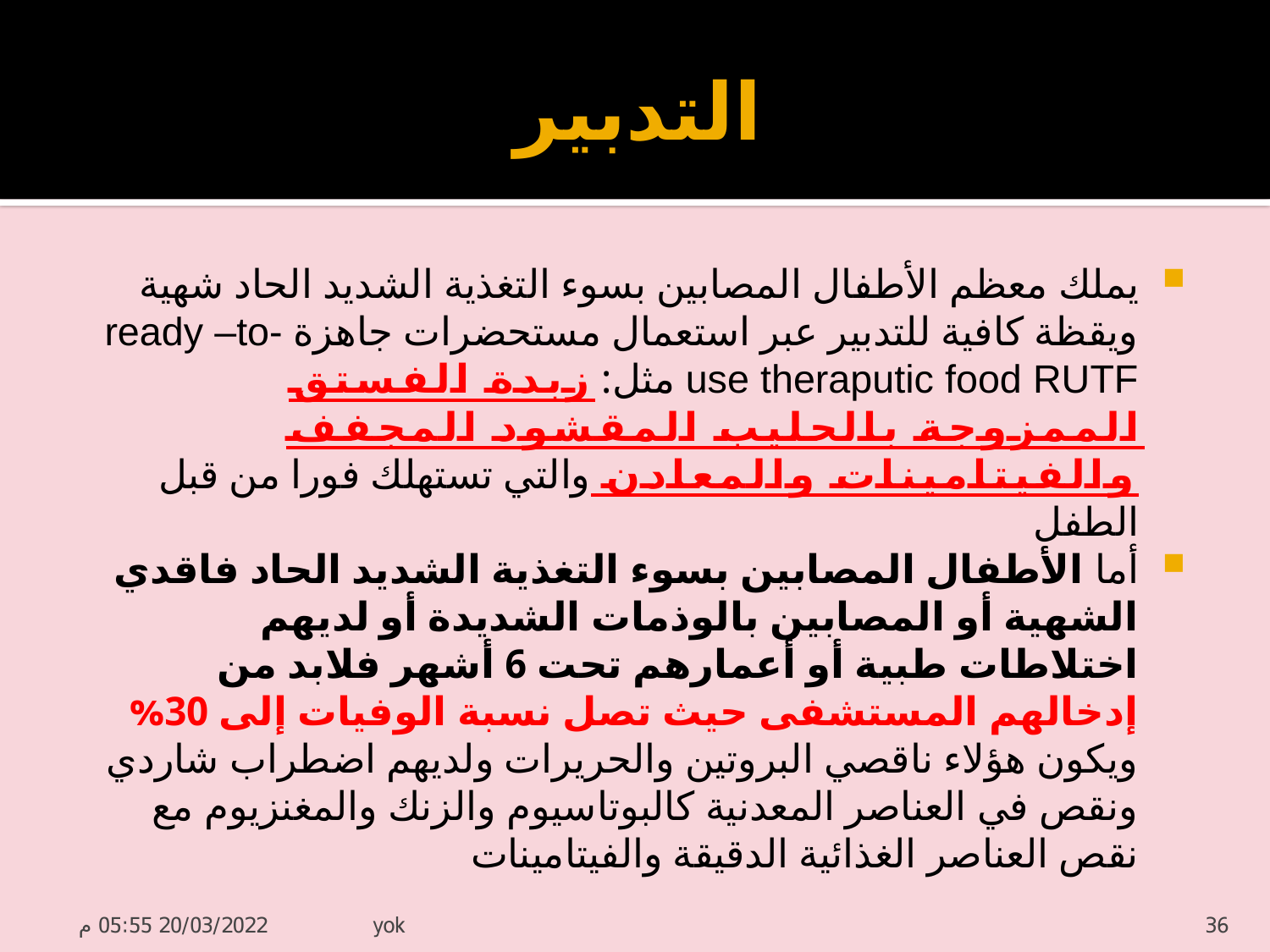

# التدبير
يملك معظم الأطفال المصابين بسوء التغذية الشديد الحاد شهية ويقظة كافية للتدبير عبر استعمال مستحضرات جاهزة ready –to- use theraputic food RUTF مثل: زبدة الفستق الممزوجة بالحليب المقشود المجفف والفيتامينات والمعادن والتي تستهلك فورا من قبل الطفل
أما الأطفال المصابين بسوء التغذية الشديد الحاد فاقدي الشهية أو المصابين بالوذمات الشديدة أو لديهم اختلاطات طبية أو أعمارهم تحت 6 أشهر فلابد من إدخالهم المستشفى حيث تصل نسبة الوفيات إلى 30% ويكون هؤلاء ناقصي البروتين والحريرات ولديهم اضطراب شاردي ونقص في العناصر المعدنية كالبوتاسيوم والزنك والمغنزيوم مع نقص العناصر الغذائية الدقيقة والفيتامينات
20/03/2022 05:55 م
yok
36